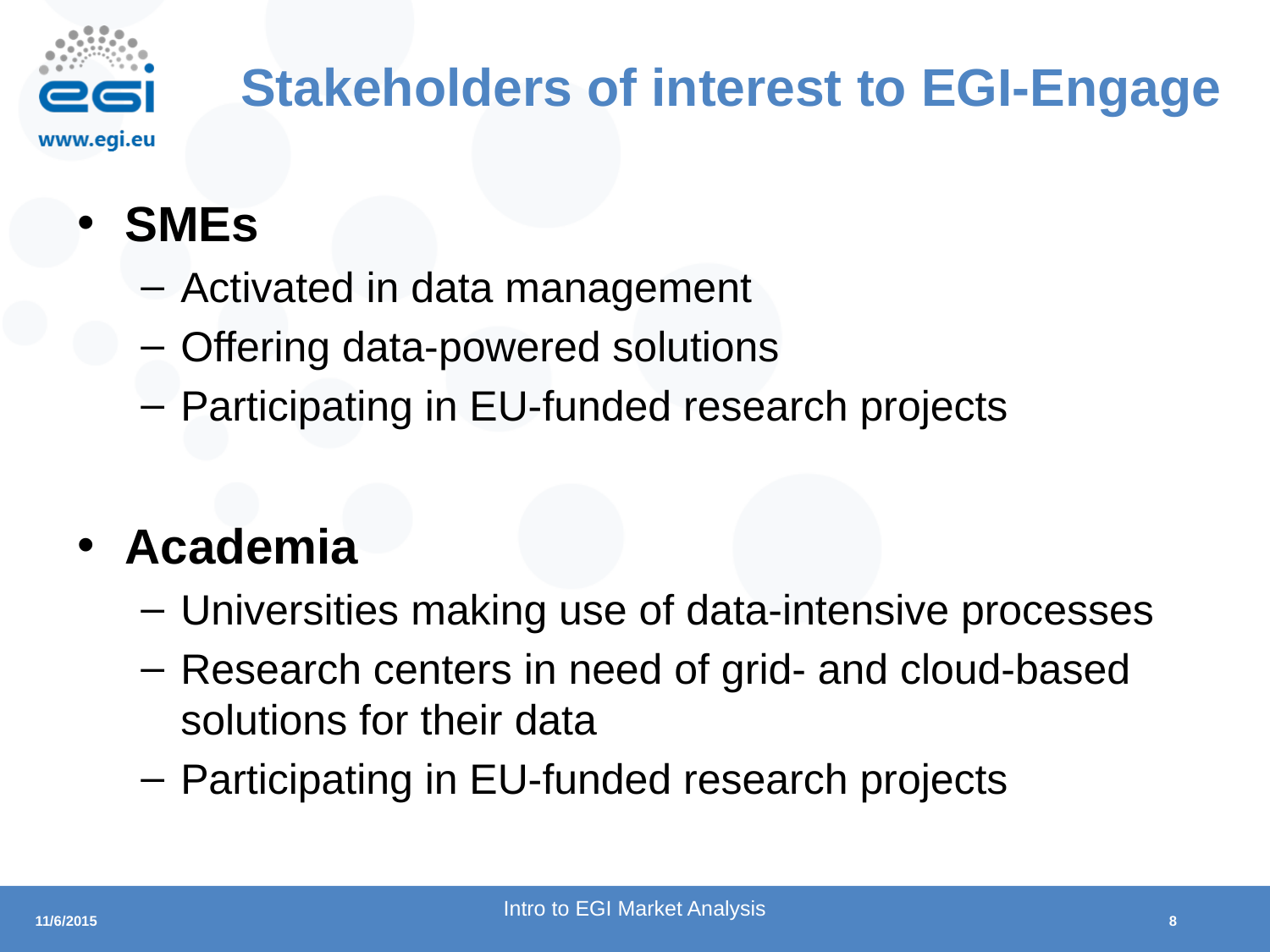

# Stakeholders of interest to EGI-Engage
SMEs
Activated in data management
Offering data-powered solutions
Participating in EU-funded research projects

Academia
Universities making use of data-intensive processes
Research centers in need of grid- and cloud-based solutions for their data
Participating in EU-funded research projects

Intro to EGI Market Analysis